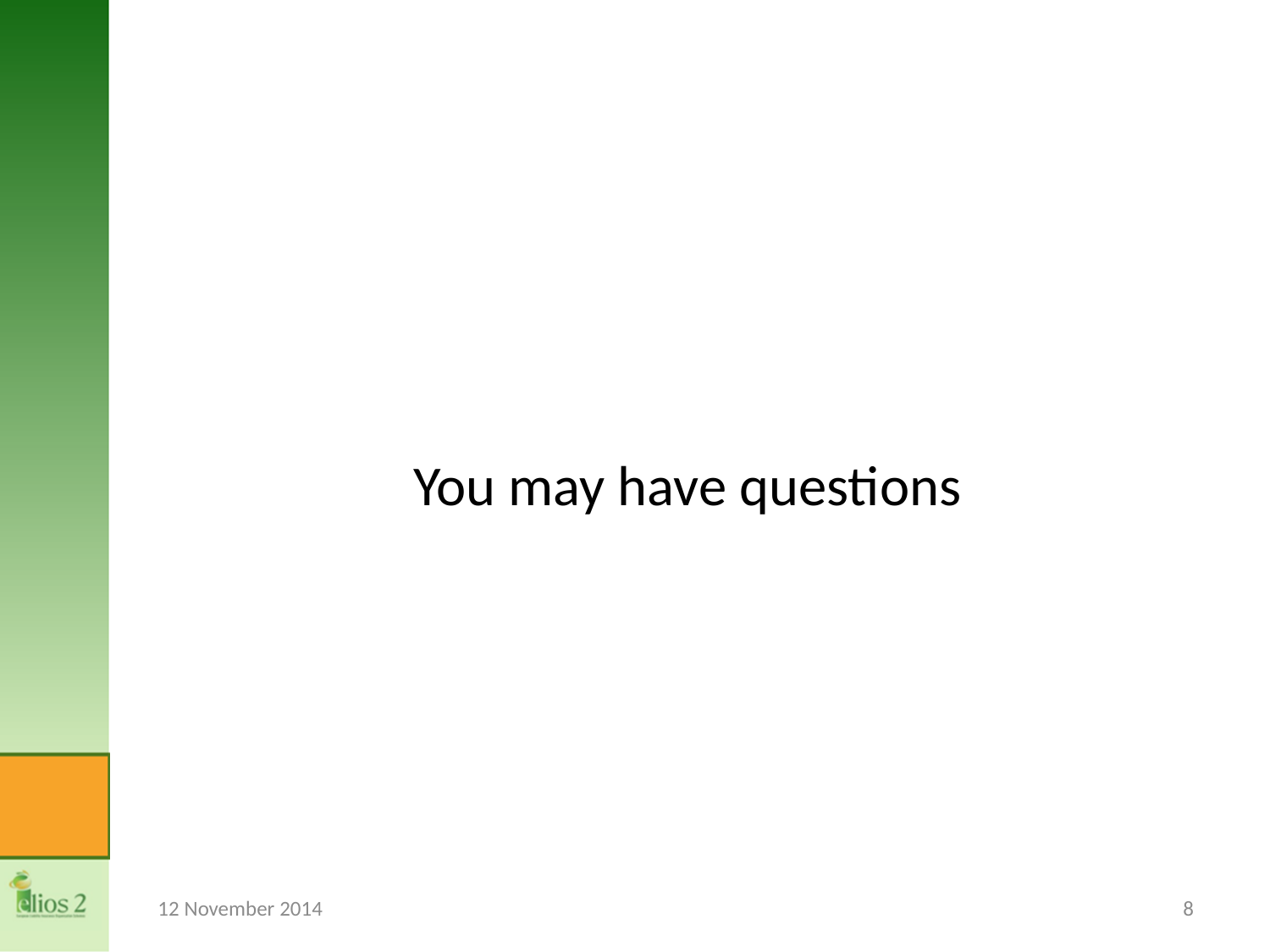

You may have questions
12 November 2014
8